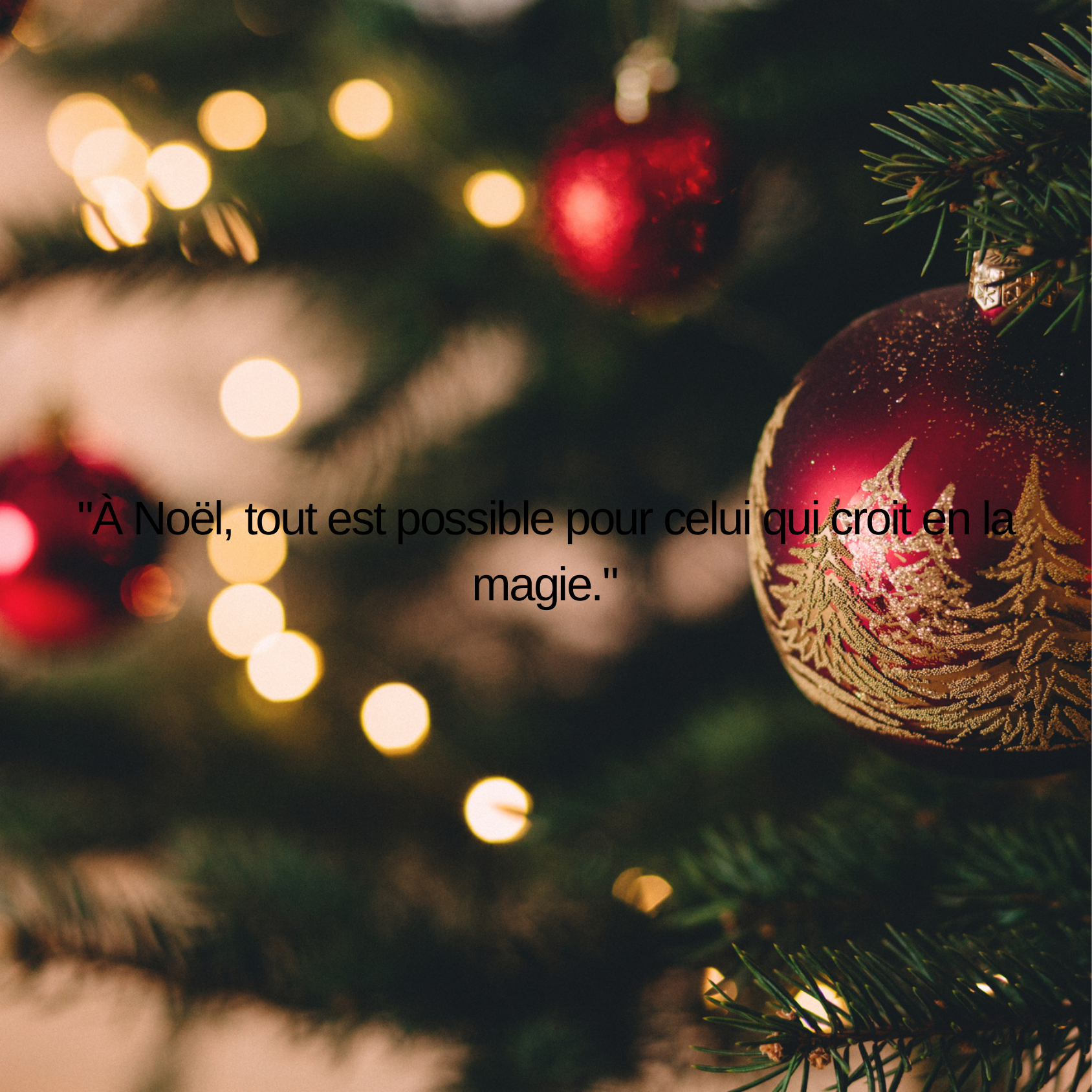

"À Noël, tout est possible pour celui qui croit en la magie."